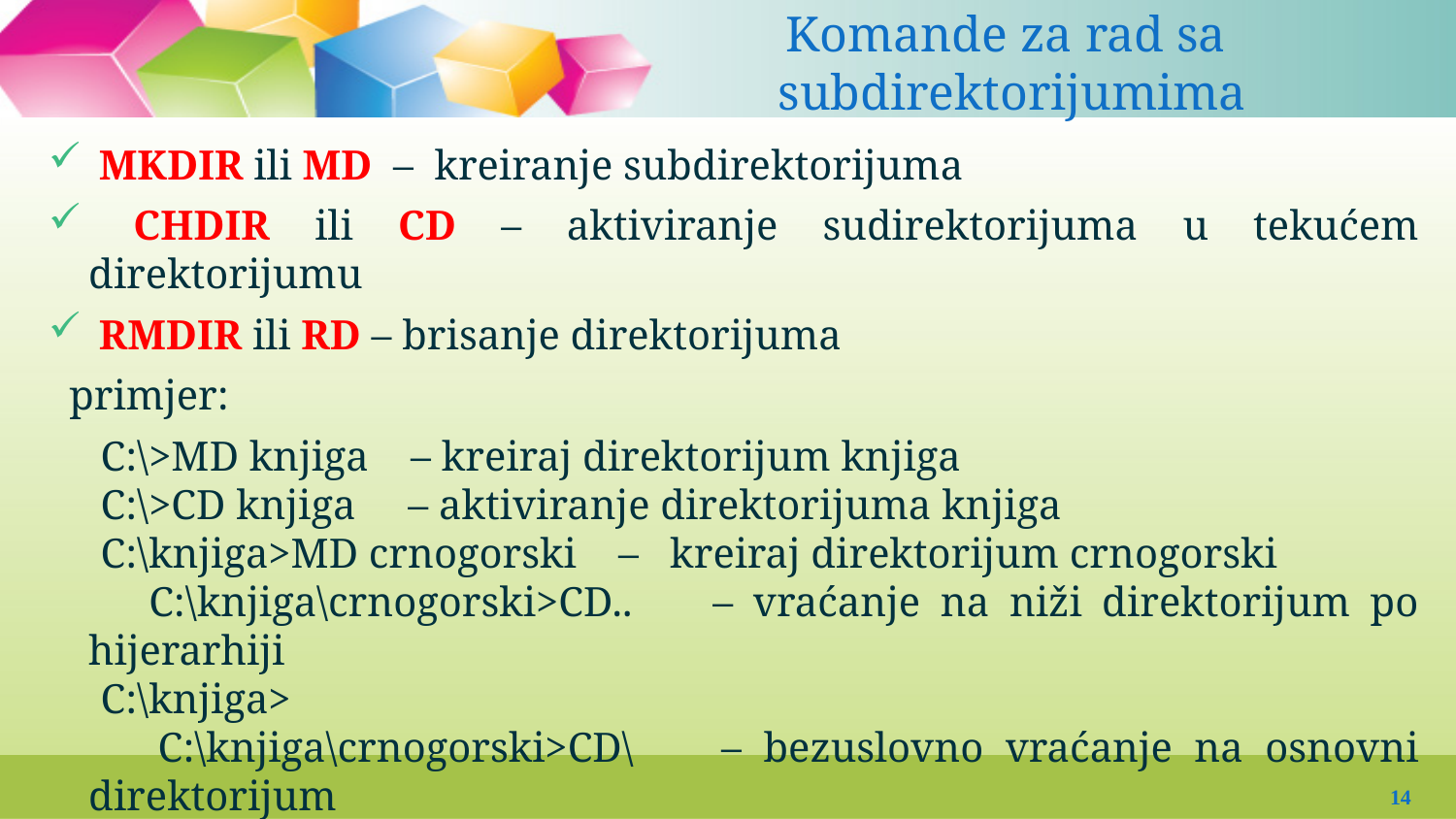

Komande za rad sa  subdirektorijumima
#

 MKDIR ili MD  –  kreiranje subdirektorijuma
 CHDIR ili CD – aktiviranje sudirektorijuma u tekućem direktorijumu
 RMDIR ili RD – brisanje direktorijuma
  primjer:
     C:\>MD knjiga    – kreiraj direktorijum knjiga
     C:\>CD knjiga     – aktiviranje direktorijuma knjiga
     C:\knjiga>MD crnogorski    –   kreiraj direktorijum crnogorski
     C:\knjiga\crnogorski>CD..    – vraćanje na niži direktorijum po hijerarhiji
     C:\knjiga>
     C:\knjiga\crnogorski>CD\    – bezuslovno vraćanje na osnovni direktorijum
     C:\>
14